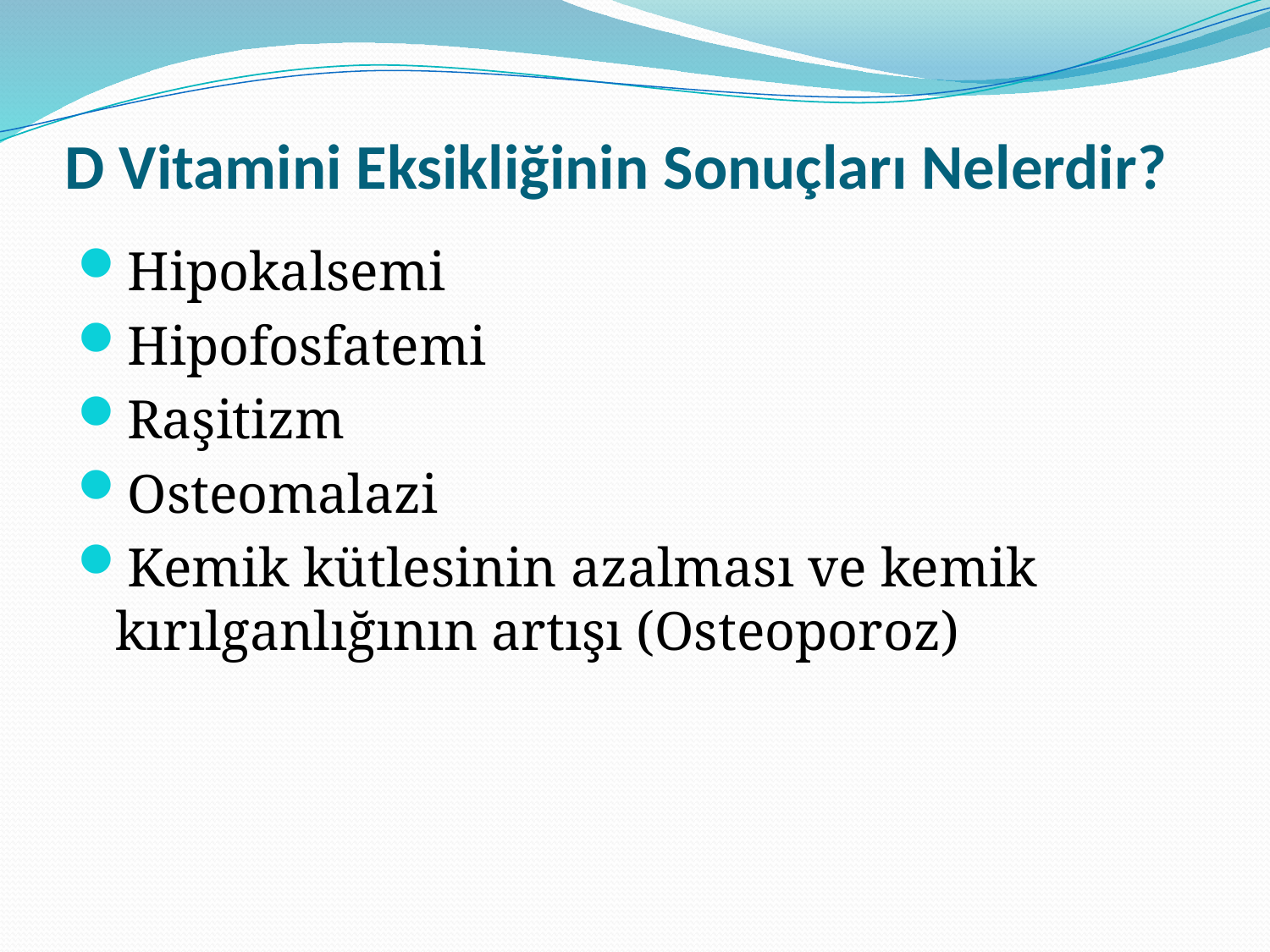

Hipokalsemi
Hipofosfatemi
Raşitizm
Osteomalazi
Kemik kütlesinin azalması ve kemik kırılganlığının artışı (Osteoporoz)

# D Vitamini Eksikliğinin Sonuçları Nelerdir?